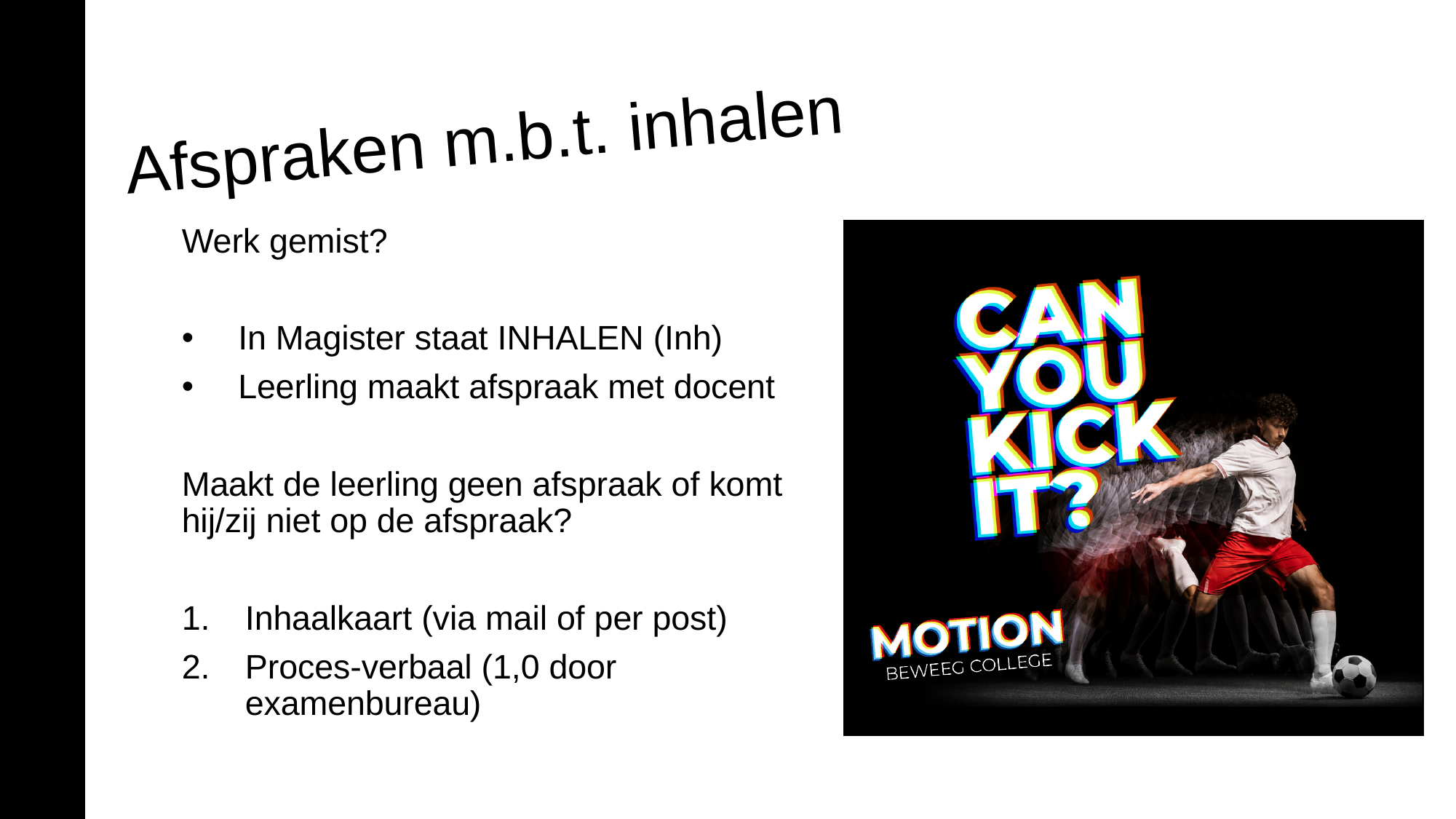

# Afspraken m.b.t. inhalen
Werk gemist?

In Magister staat INHALEN (Inh)
Leerling maakt afspraak met docent

Maakt de leerling geen afspraak of komt hij/zij niet op de afspraak?

Inhaalkaart (via mail of per post)
Proces-verbaal (1,0 door examenbureau)